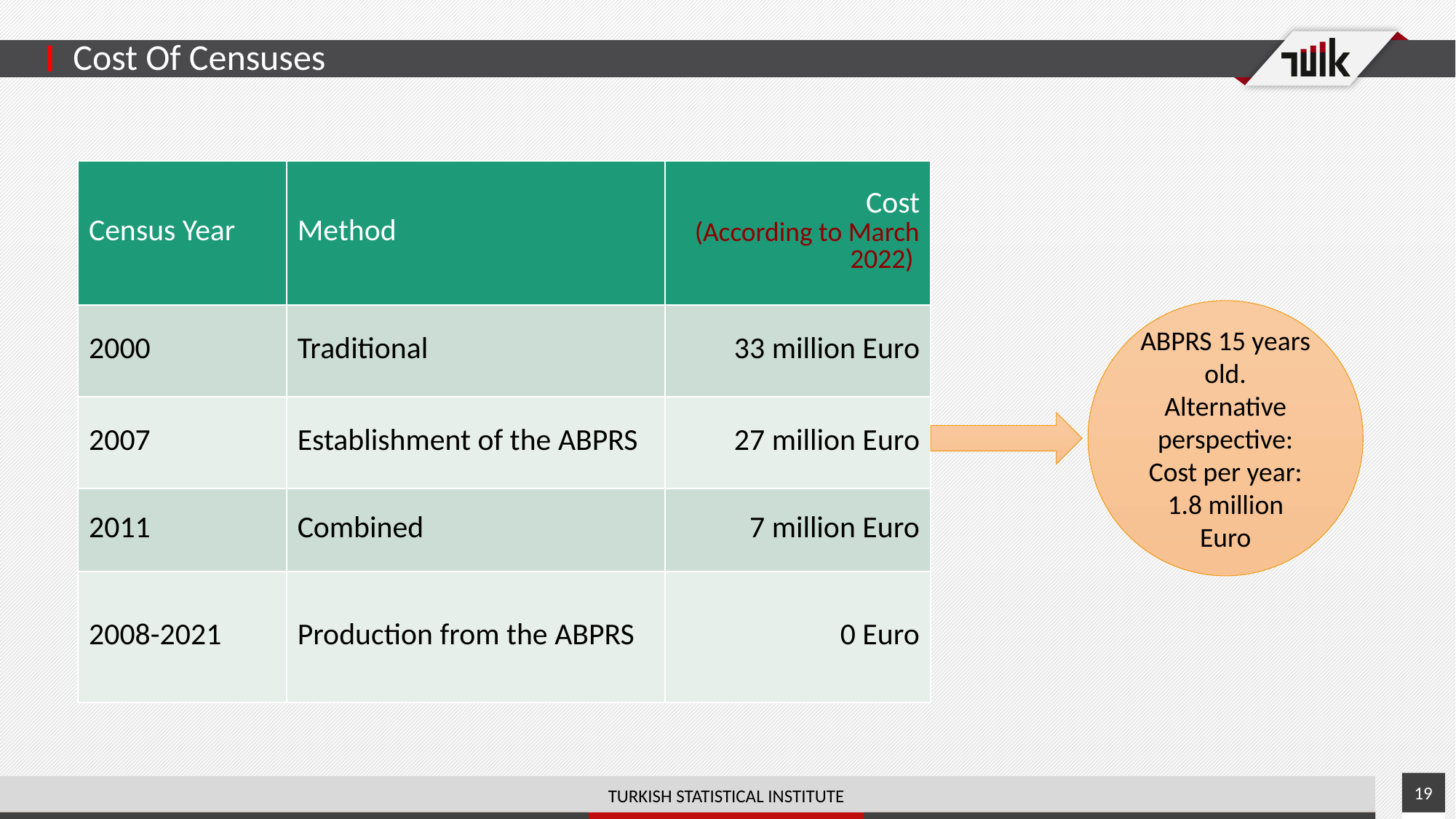

# Cost Of Censuses
| Census Year | Method | Cost (According to March 2022) |
| --- | --- | --- |
| 2000 | Traditional | 33 million Euro |
| 2007 | Establishment of the ABPRS | 27 million Euro |
| 2011 | Combined | 7 million Euro |
| 2008-2021 | Production from the ABPRS | 0 Euro |
ABPRS 15 years old.
Alternative perspective:
Cost per year: 1.8 million Euro